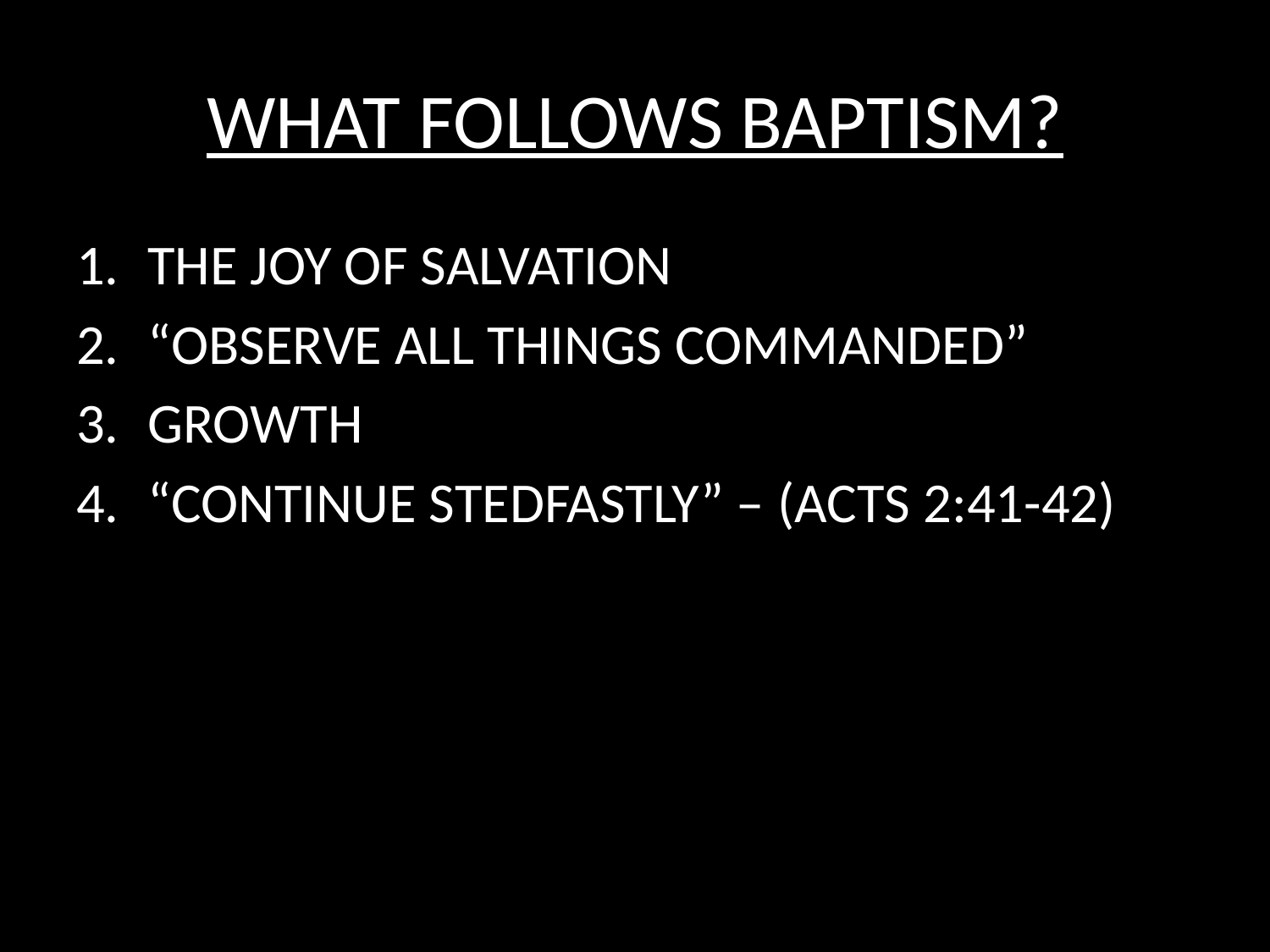

# WHAT FOLLOWS BAPTISM?
THE JOY OF SALVATION
“OBSERVE ALL THINGS COMMANDED”
GROWTH
“CONTINUE STEDFASTLY” – (ACTS 2:41-42)